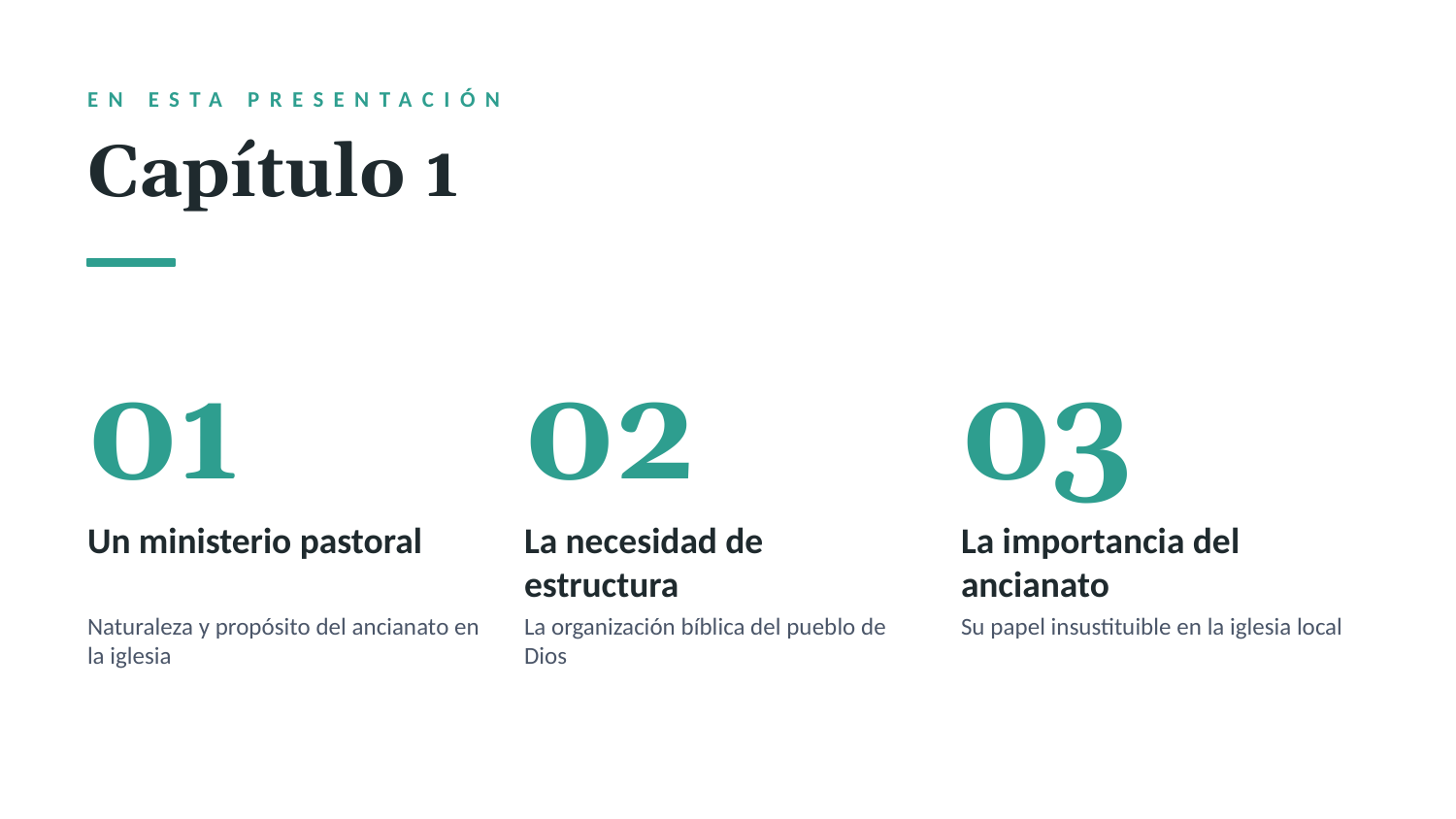

EN ESTA PRESENTACIÓN
Capítulo 1

01
02
03
Un ministerio pastoral
La necesidad de estructura
La importancia del ancianato
Naturaleza y propósito del ancianato en la iglesia
La organización bíblica del pueblo de Dios
Su papel insustituible en la iglesia local